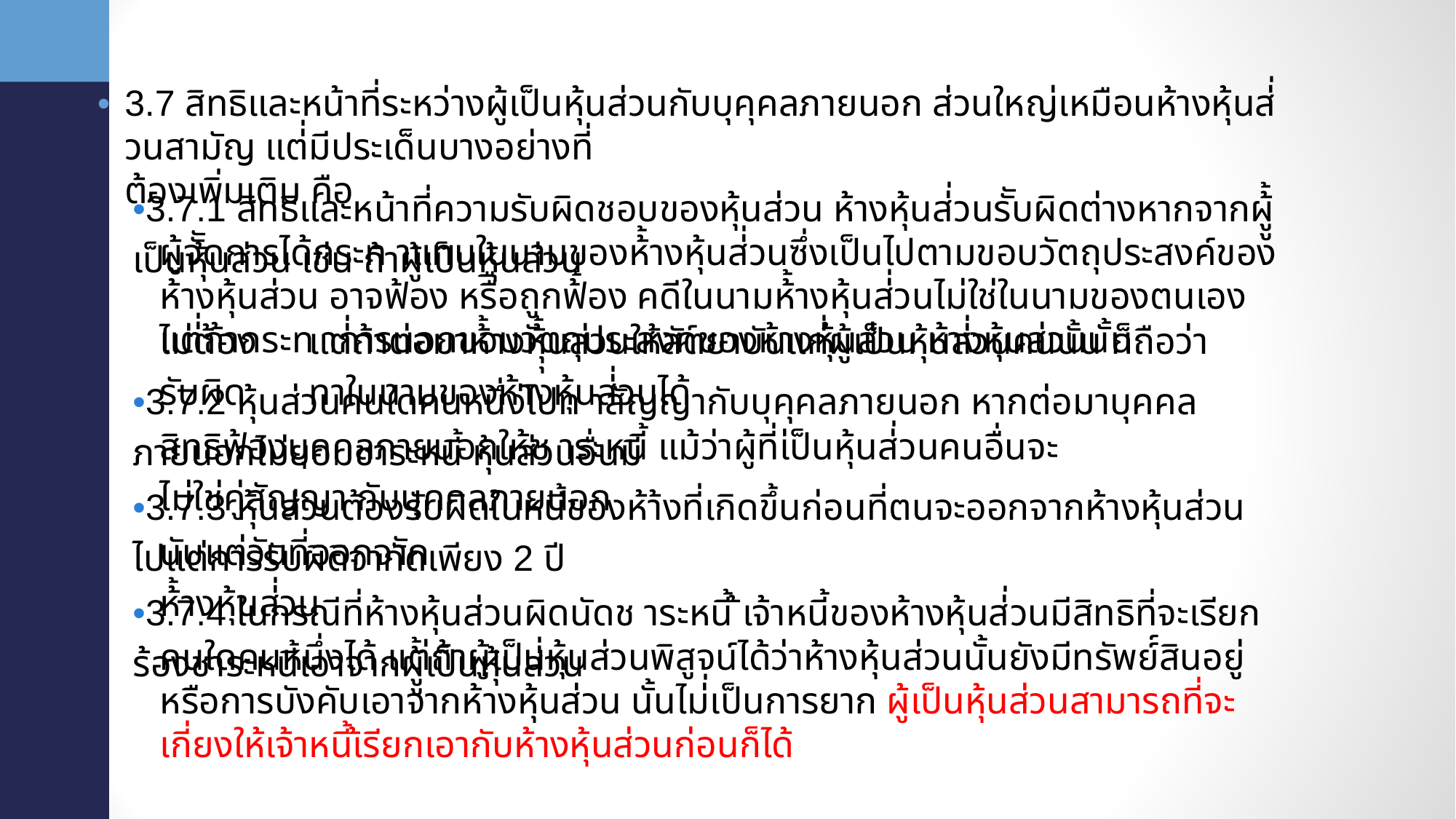

•
3.7 สิทธิและหน้าที่ระหว่างผู้เป็นหุ้นส่วนกับบุคุคลภายนอก ส่วนใหญ่เหมือนห้างหุ้นส่่วนสามัญ แต่่มีประเด็นบางอย่างที่
ต้องเพิ่มเติม คือ
•3.7.1 สิทธิและหน้าที่ความรับผิดชอบของหุ้นส่วน ห้างหุ้นส่่วนรัับผิดต่างหากจากผูู้้เป็นหุ้นส่วน เช่น ถ้าผู้เป็นหุ้นส่วน
ผู้จััดการได้กระท าแทนในนามของห้้างหุ้นส่่วนซึ่งเป็นไปตามขอบวัตถุประสงค์ของห้างหุ้นส่วน อาจฟ้อง หรืือถูกฟ้้อง คดีในนามห้้างหุ้นส่่วนไม่ใช่ในนามของตนเอง แต่่ถ้ากระท าการนอกขอบวัตถุประสงค์ของห้างหุ้นส่วน ห้างหุ้นส่วนนั้น
ไม่ต้องรับผิด
แต่่ถ้าต่อมาห้้างหุุ้้นส่วนให้สัตยาบันแก่่ผู้เป็นหุ้นส่่วนคนนั้น ก็ถือว่าทาในนามของห้างหุ้นส่่วนได้
•3.7.2 หุ้นส่วนคนใดคนหนึ่ง่ไปท าสัญญากับบุคุคลภายนอก หากต่อมาบุคคลภายนอกไม่ยอมชาระหนี้ หุ้นส่วนอื่นมี
สิทธิฟ้องบุคคลภายนอกให้ช าระหนี้ แม้ว่าผู้ที่เ่ป็นหุ้นส่่วนคนอื่นจะไม่ใช่คู่สัญญา กับบุคคลภายนอก
•3.7.3 หุ้นส่วนต้องรับผิดในหนี้ของห้า้งที่เกิดขึ้นก่อนที่ตนจะออกจากห้างหุ้นส่วนไปแต่การรับผิดิจากััดเพียง 2 ปี
นับแต่วันที่ออกจากห้้างหุ้นส่่วน
•3.7.4 ในกรณีที่ห้างหุ้นส่วนผิดนัดช าระหนี้ ้เจ้าหนี้ของห้างหุ้นส่่วนมีสิทธิที่จะเรียกร้องชาระหนี้เอาจากผูู้้เป็นหุ้นส่่วน
คนใดคนหนึ่งได้ แต่ถ้าผู้เป็นหุ้นส่วนพิสูจน์ได้ว่าห้างหุ้นส่วนนั้นยังมีทรัพย์์สินอยู่ หรือการบังคับเอาจากห้างหุ้นส่วน นั้นไม่่เป็นการยาก ผู้เป็นหุ้นส่วนสามารถที่จะเกี่ยงให้เจ้าหนี้เ้รียกเอากับห้างหุ้นส่วนก่อนก็ได้